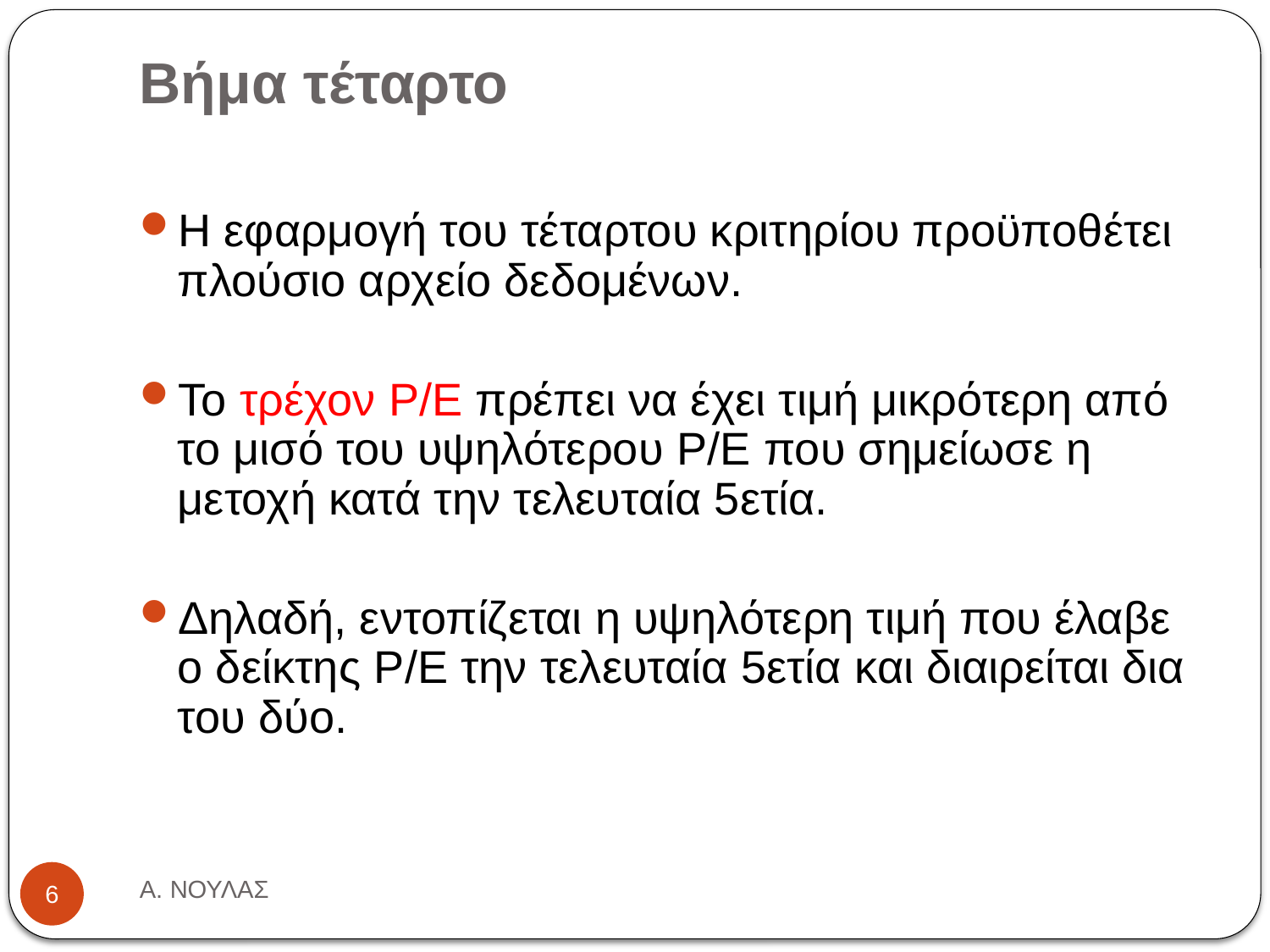

# Βήμα τέταρτο
Η εφαρμογή του τέταρτου κριτηρίου προϋποθέτει πλούσιο αρχείο δεδομένων.

Το τρέχον P/E πρέπει να έχει τιμή μικρότερη από το μισό του υψηλότερου P/E που σημείωσε η μετοχή κατά την τελευταία 5ετία.

Δηλαδή, εντοπίζεται η υψηλότερη τιμή που έλαβε ο δείκτης P/E την τελευταία 5ετία και διαιρείται δια του δύο.
Α. ΝΟΥΛΑΣ
6